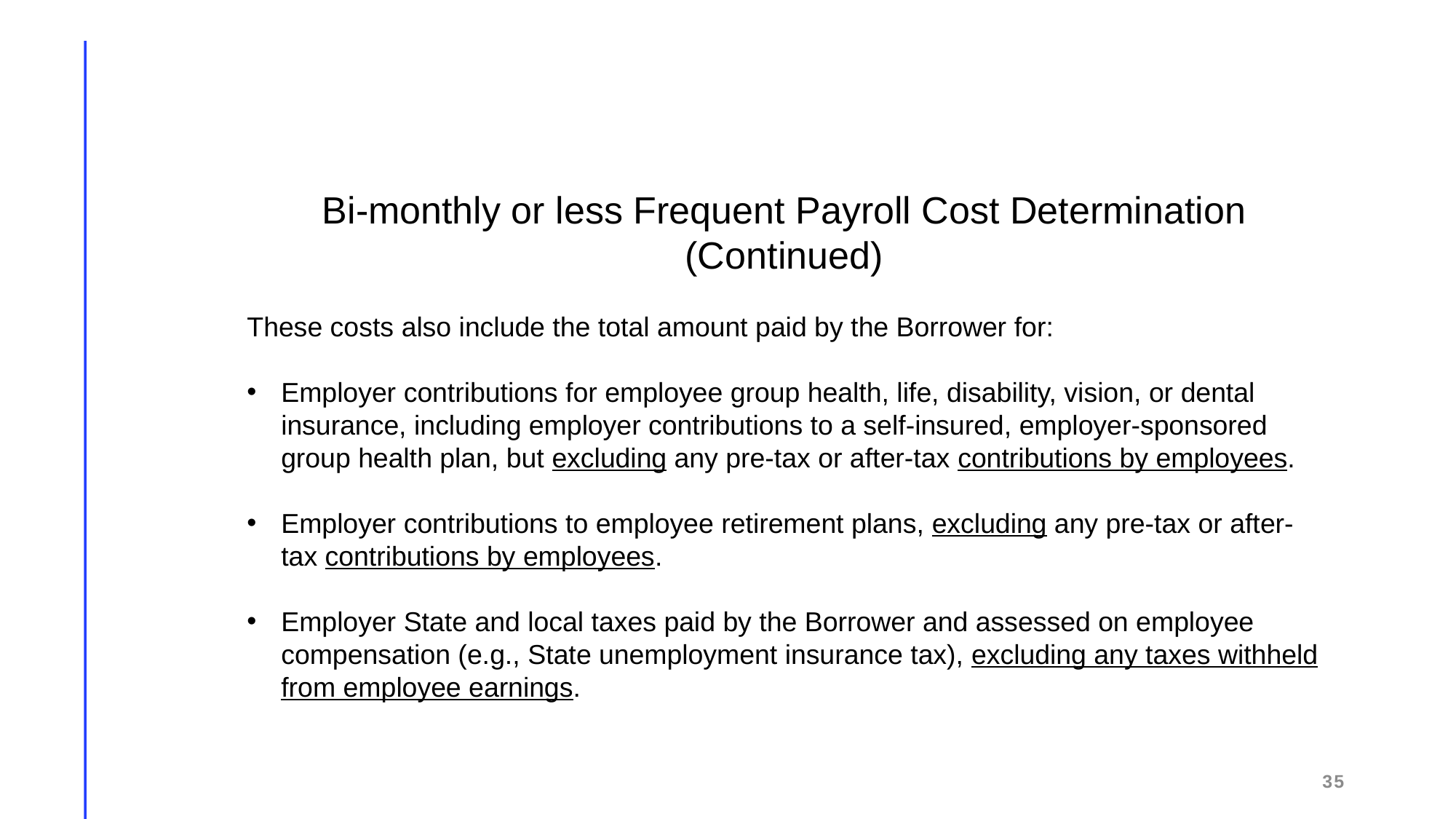

Bi-monthly or less Frequent Payroll Cost Determination (Continued)

These costs also include the total amount paid by the Borrower for:

Employer contributions for employee group health, life, disability, vision, or dental insurance, including employer contributions to a self-insured, employer-sponsored group health plan, but excluding any pre-tax or after-tax contributions by employees.

Employer contributions to employee retirement plans, excluding any pre-tax or after-tax contributions by employees.

Employer State and local taxes paid by the Borrower and assessed on employee compensation (e.g., State unemployment insurance tax), excluding any taxes withheld from employee earnings.
35